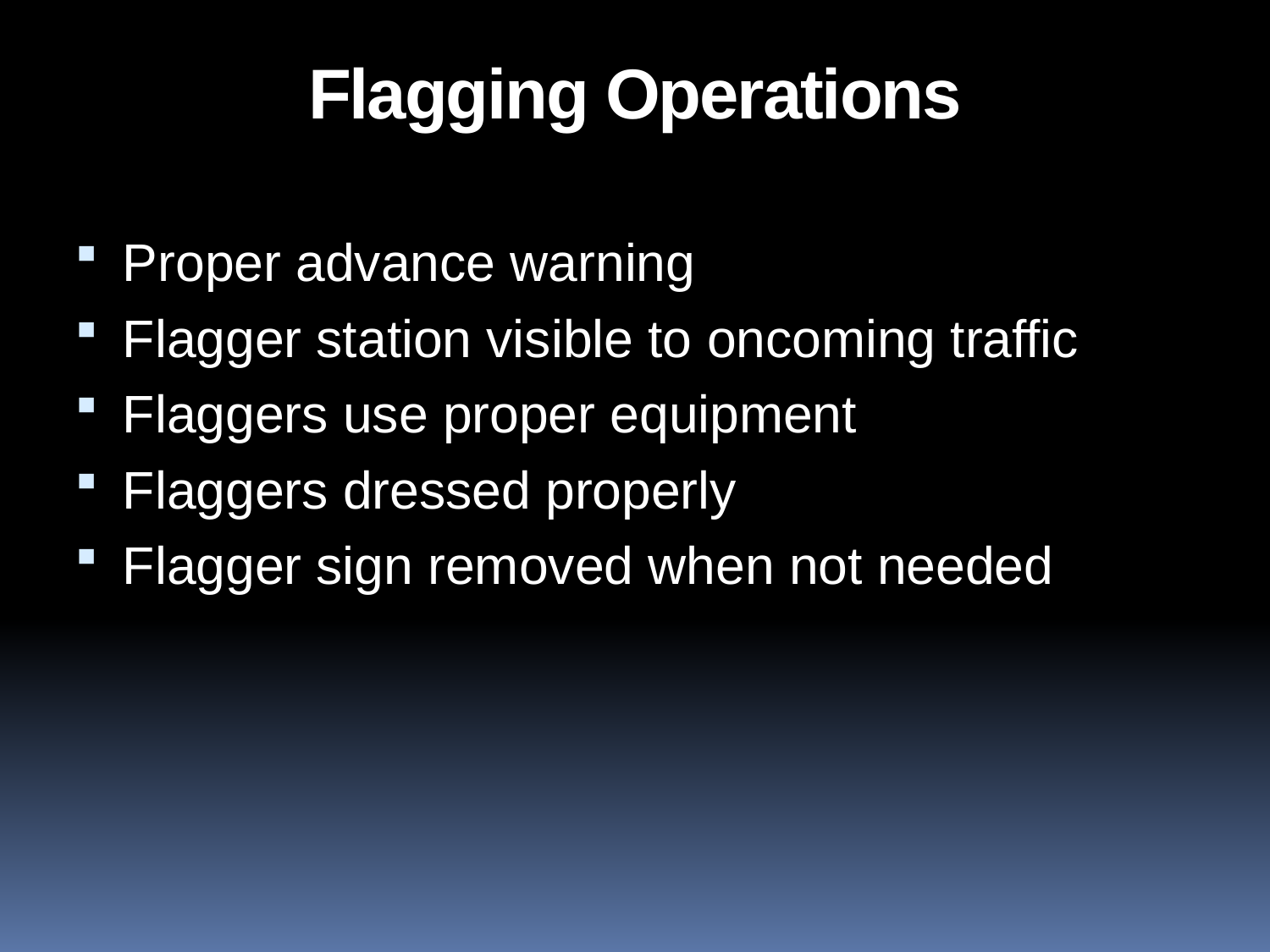

Flagging Operations
Proper advance warning
Flagger station visible to oncoming traffic
Flaggers use proper equipment
Flaggers dressed properly
Flagger sign removed when not needed